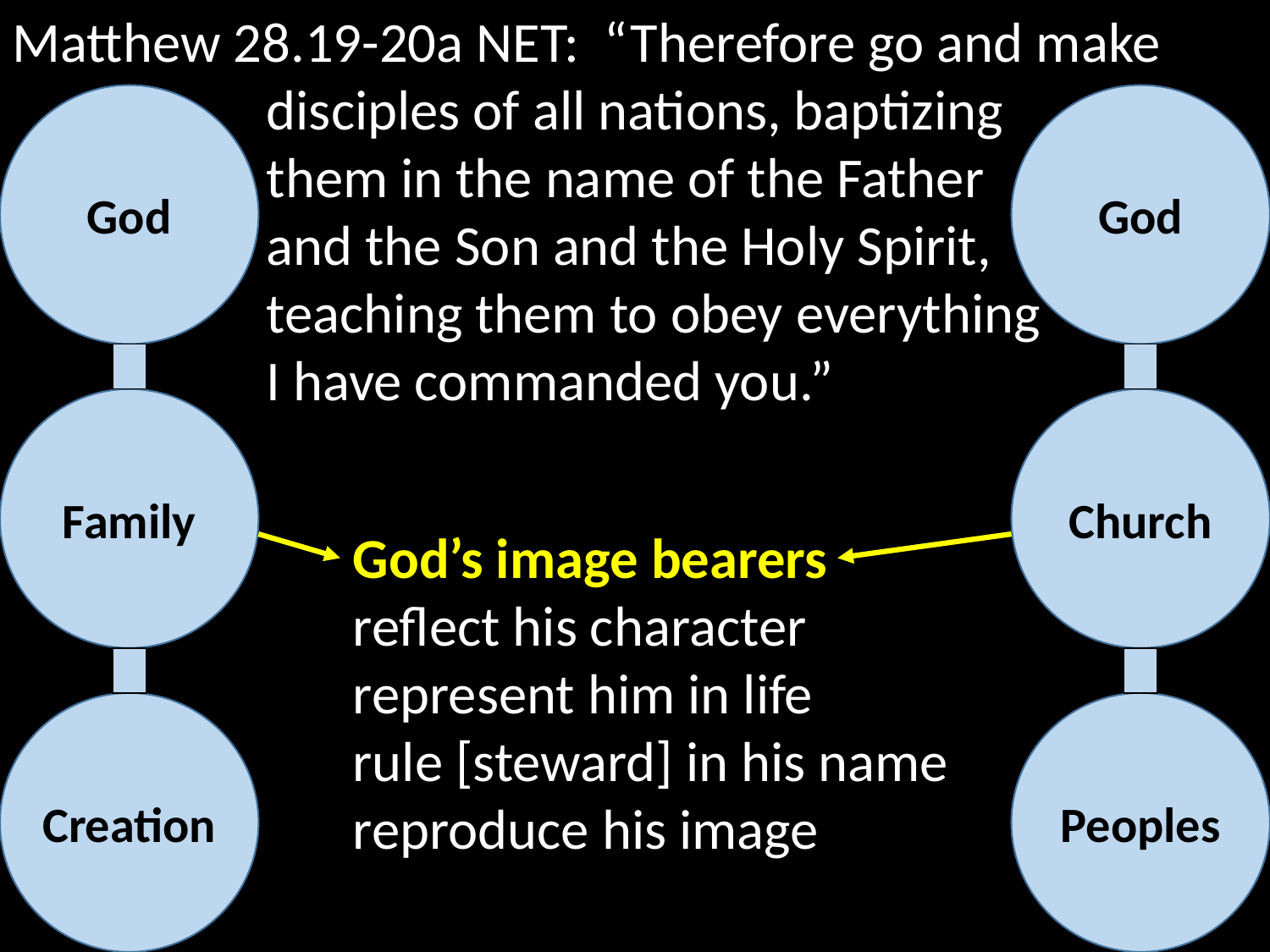

Matthew 28.19-20a NET:  “Therefore go and make 		disciples of all nations, baptizing
		them in the name of the Father
		and the Son and the Holy Spirit,
		teaching them to obey everything
		I have commanded you.”
God
Family
Creation

God
Church
Peoples

God’s image bearers
reflect his character
represent him in life
rule [steward] in his name
reproduce his image